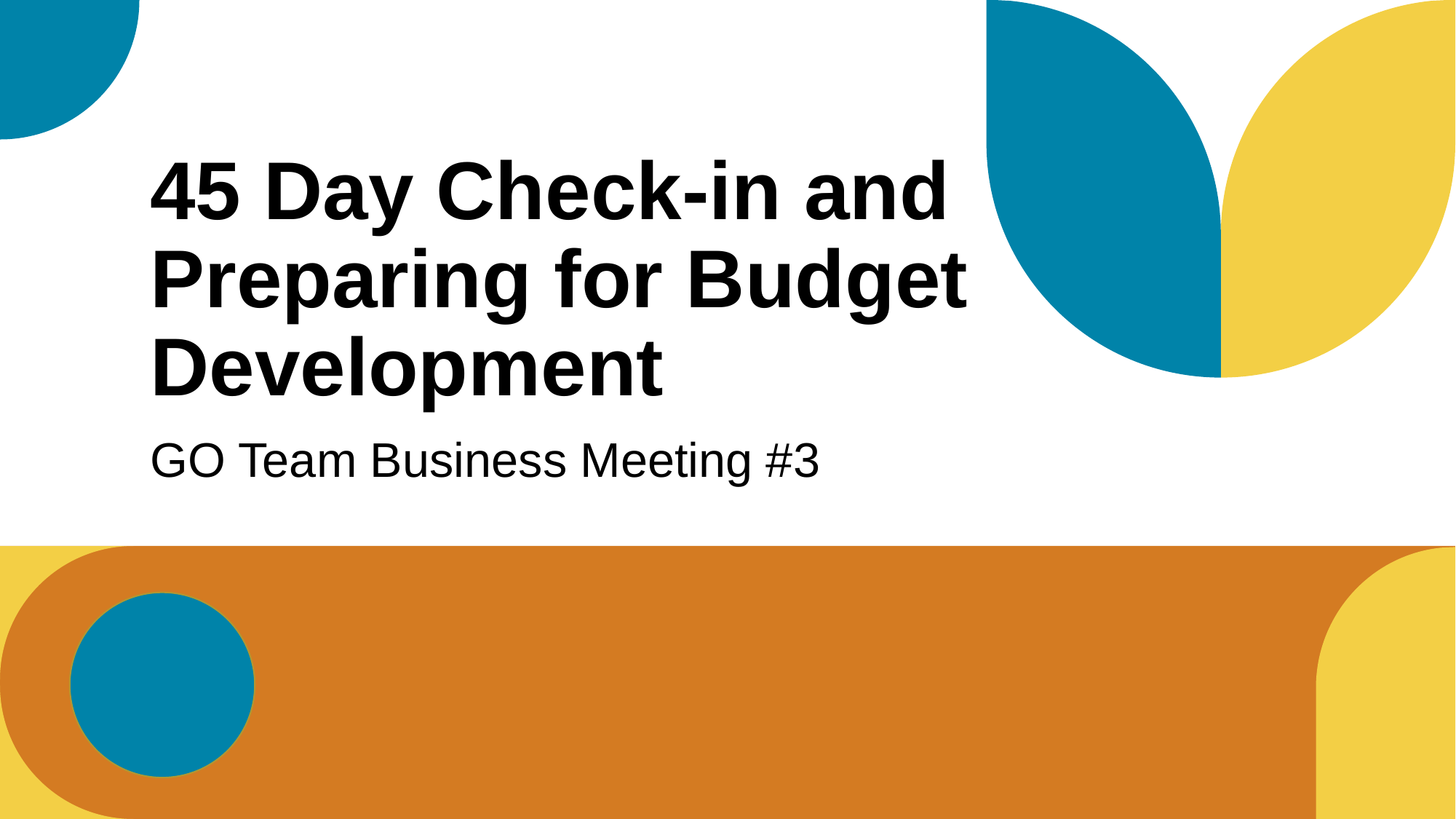

# 45 Day Check-in and Preparing for Budget Development
GO Team Business Meeting #3